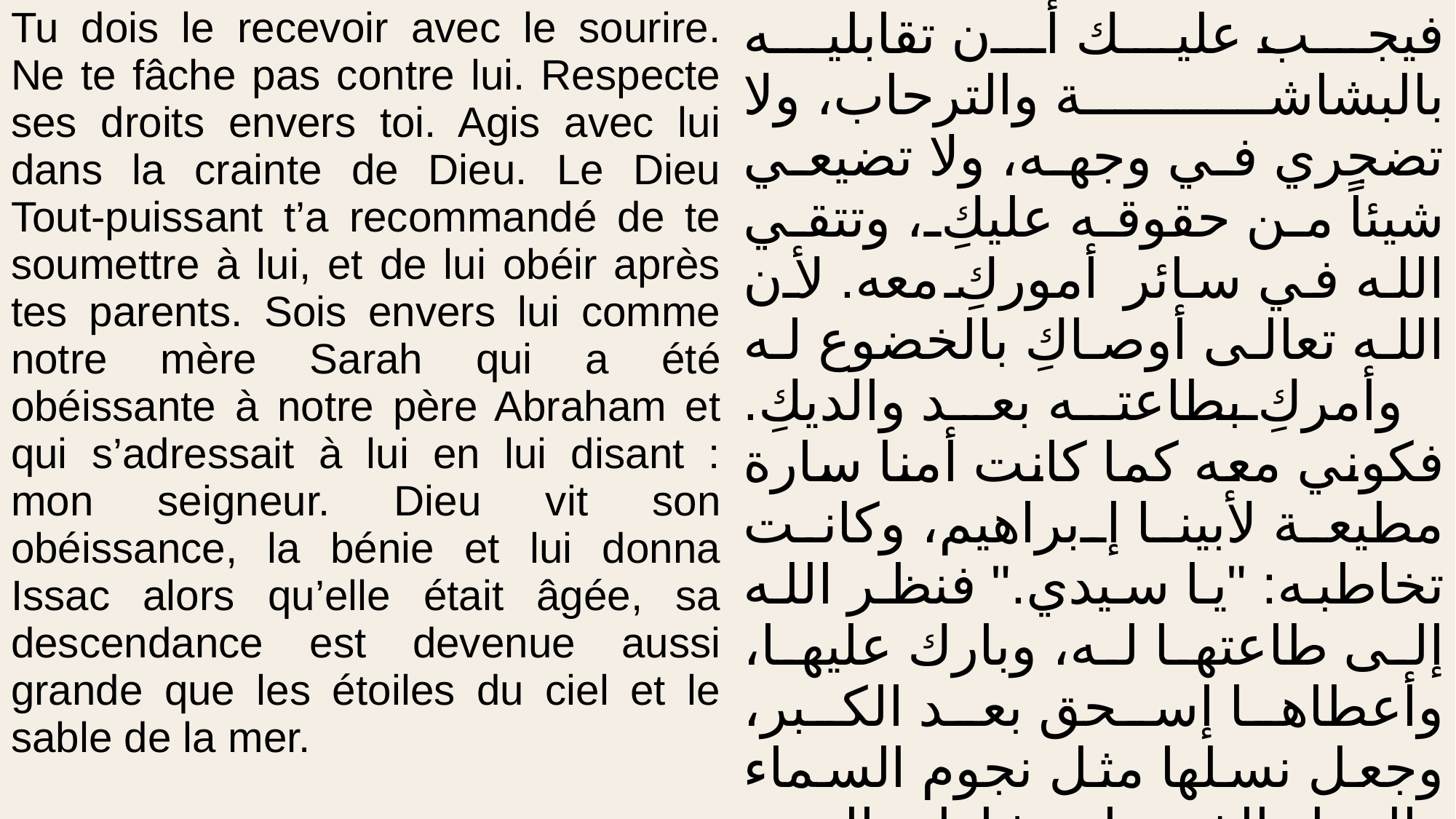

| Tu dois le recevoir avec le sourire. Ne te fâche pas contre lui. Respecte ses droits envers toi. Agis avec lui dans la crainte de Dieu. Le Dieu Tout-puissant t’a recommandé de te soumettre à lui, et de lui obéir après tes parents. Sois envers lui comme notre mère Sarah qui a été obéissante à notre père Abraham et qui s’adressait à lui en lui disant : mon seigneur. Dieu vit son obéissance, la bénie et lui donna Issac alors qu’elle était âgée, sa descendance est devenue aussi grande que les étoiles du ciel et le sable de la mer. | فيجب عليك أن تقابليه بالبشاشة والترحاب، ولا تضجري في وجهه، ولا تضيعي شيئاً من حقوقه عليكِ، وتتقي الله في سائر أموركِ معه. لأن الله تعالى أوصاكِ بالخضوع له وأمركِ بطاعته بعد والديكِ. فكوني معه كما كانت أمنا سارة مطيعة لأبينا إبراهيم، وكانت تخاطبه: "يا سيدي." فنظر الله إلى طاعتها له، وبارك عليها، وأعطاها إسحق بعد الكبر، وجعل نسلها مثل نجوم السماء والرمل الذي على شاطئ البحر. |
| --- | --- |